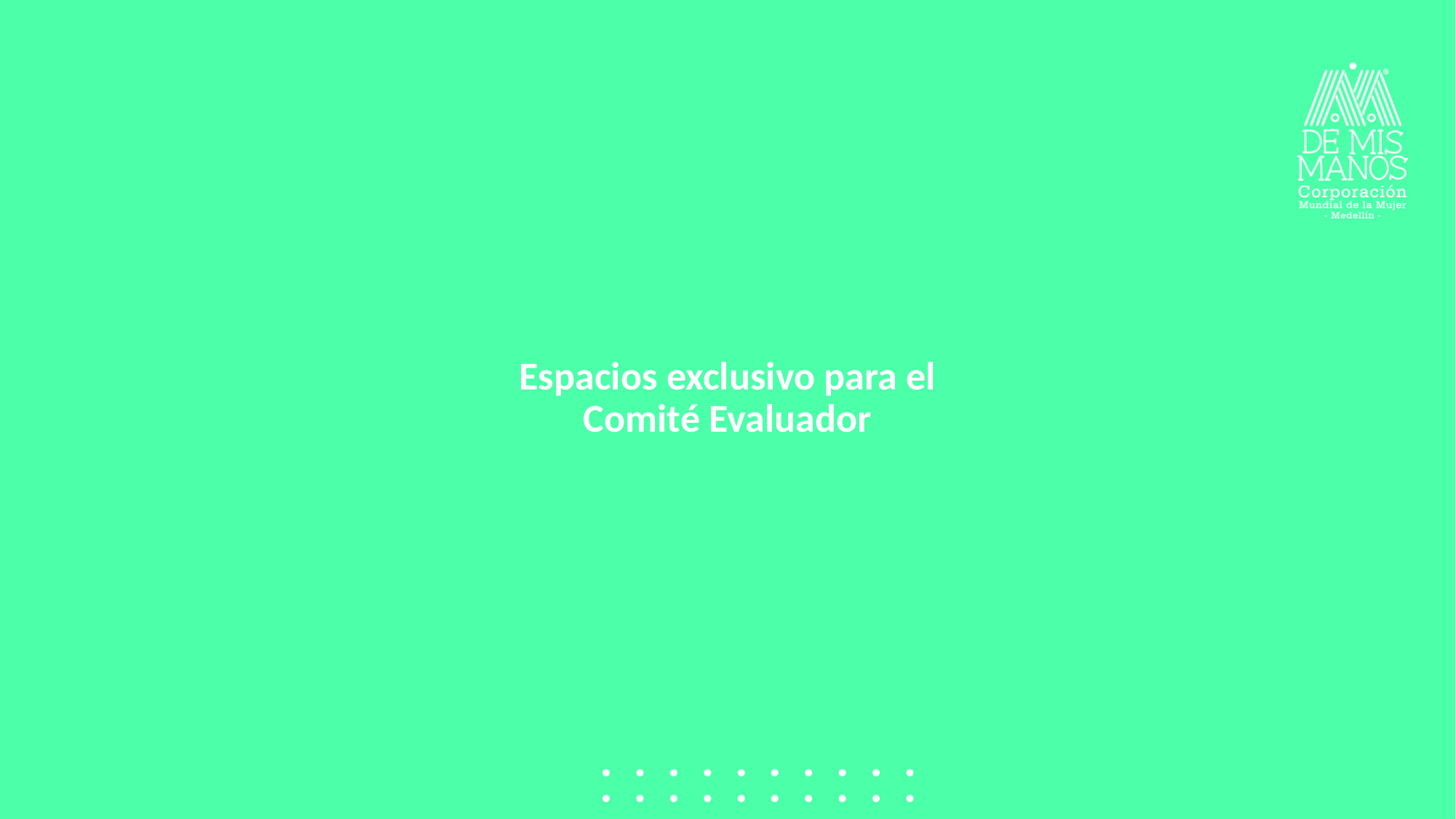

# Espacios exclusivo para el Comité Evaluador